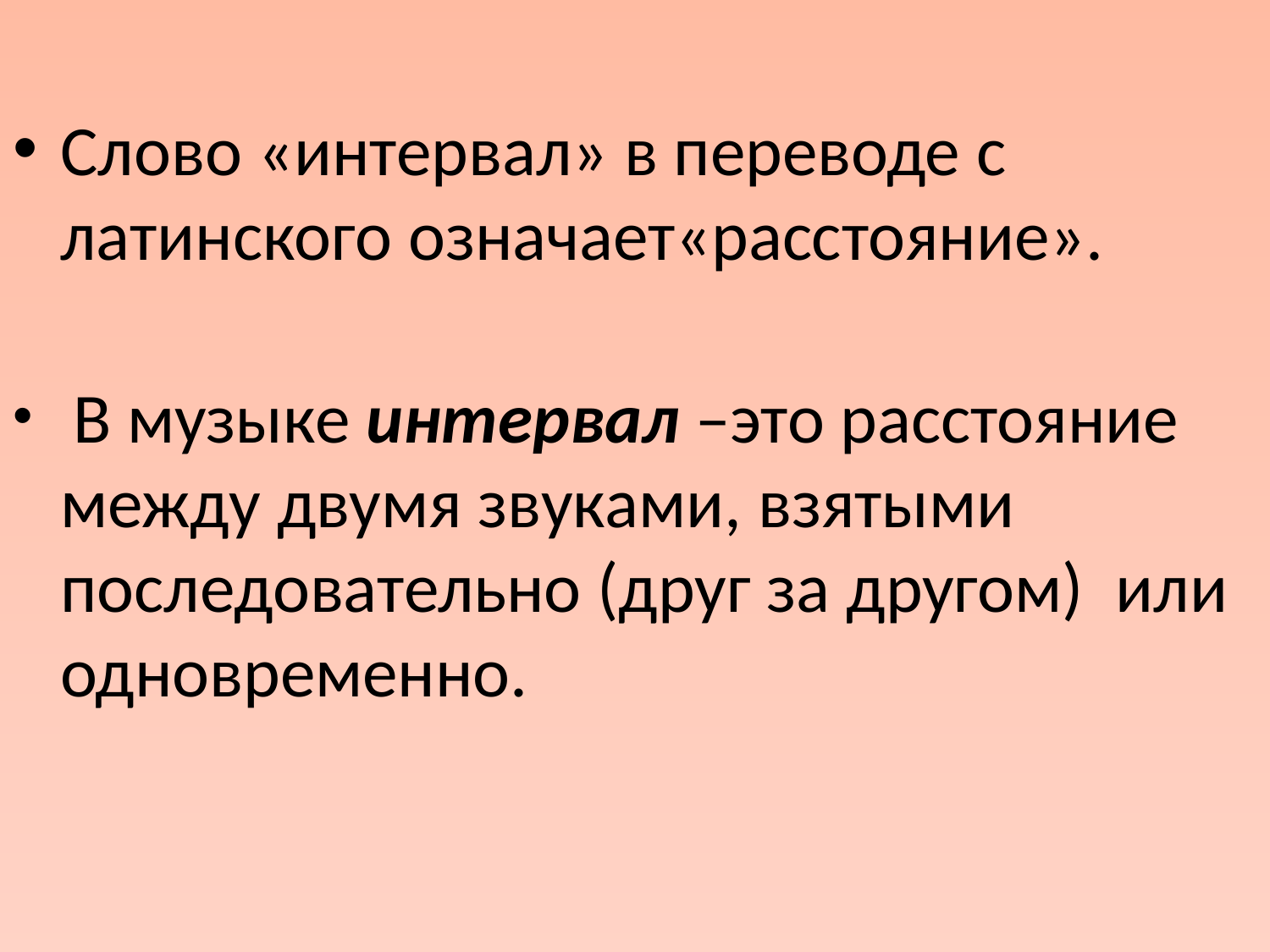

Слово «интервал» в переводе с латинского означает«расстояние».
 В музыке интервал –это расстояние между двумя звуками, взятыми последовательно (друг за другом)  или одновременно.